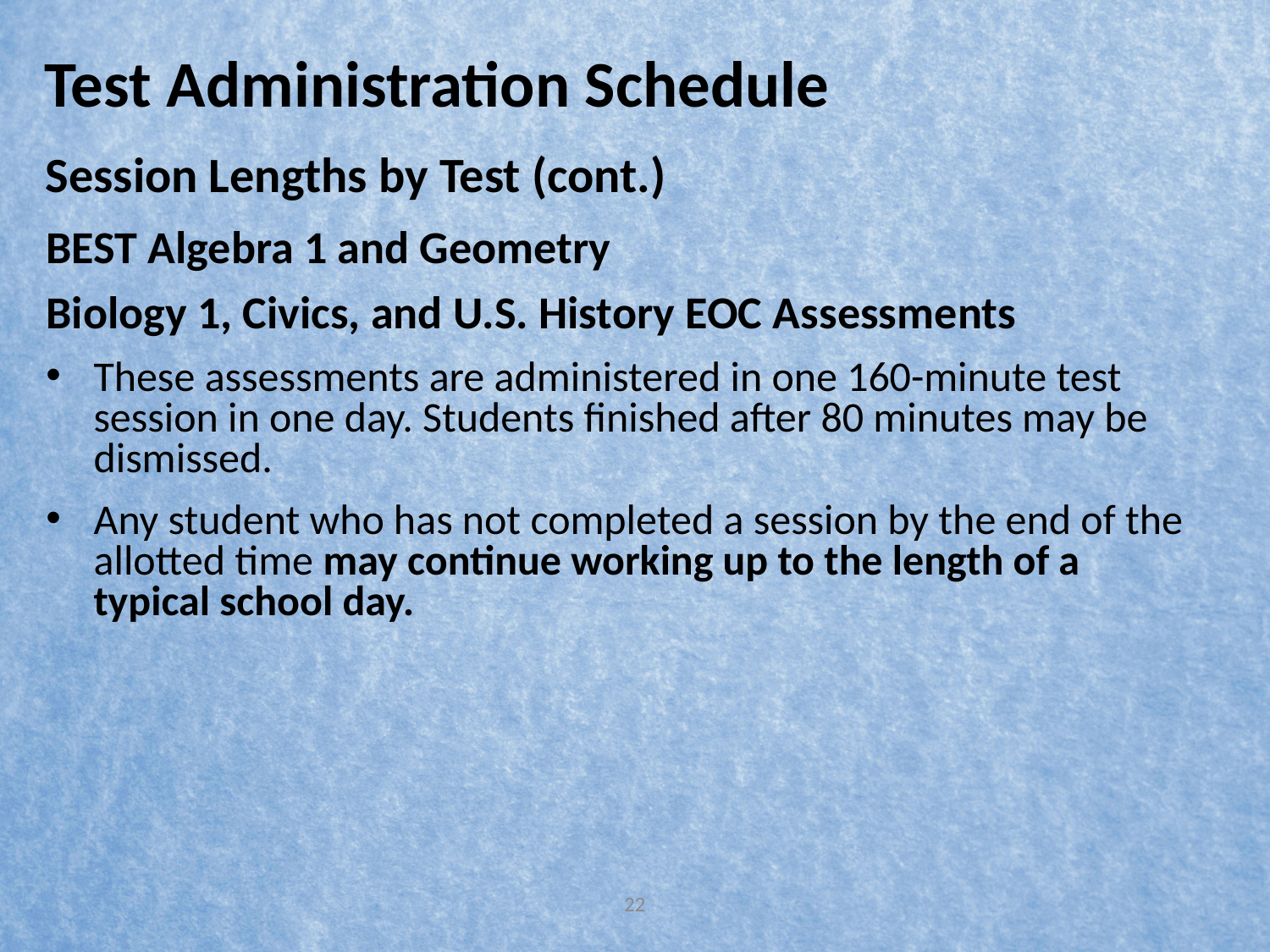

# Test Administration Schedule
Session Lengths by Test (cont.)

BEST Algebra 1 and Geometry
Biology 1, Civics, and U.S. History EOC Assessments
These assessments are administered in one 160-minute test session in one day. Students finished after 80 minutes may be dismissed.
Any student who has not completed a session by the end of the allotted time may continue working up to the length of a typical school day.
22